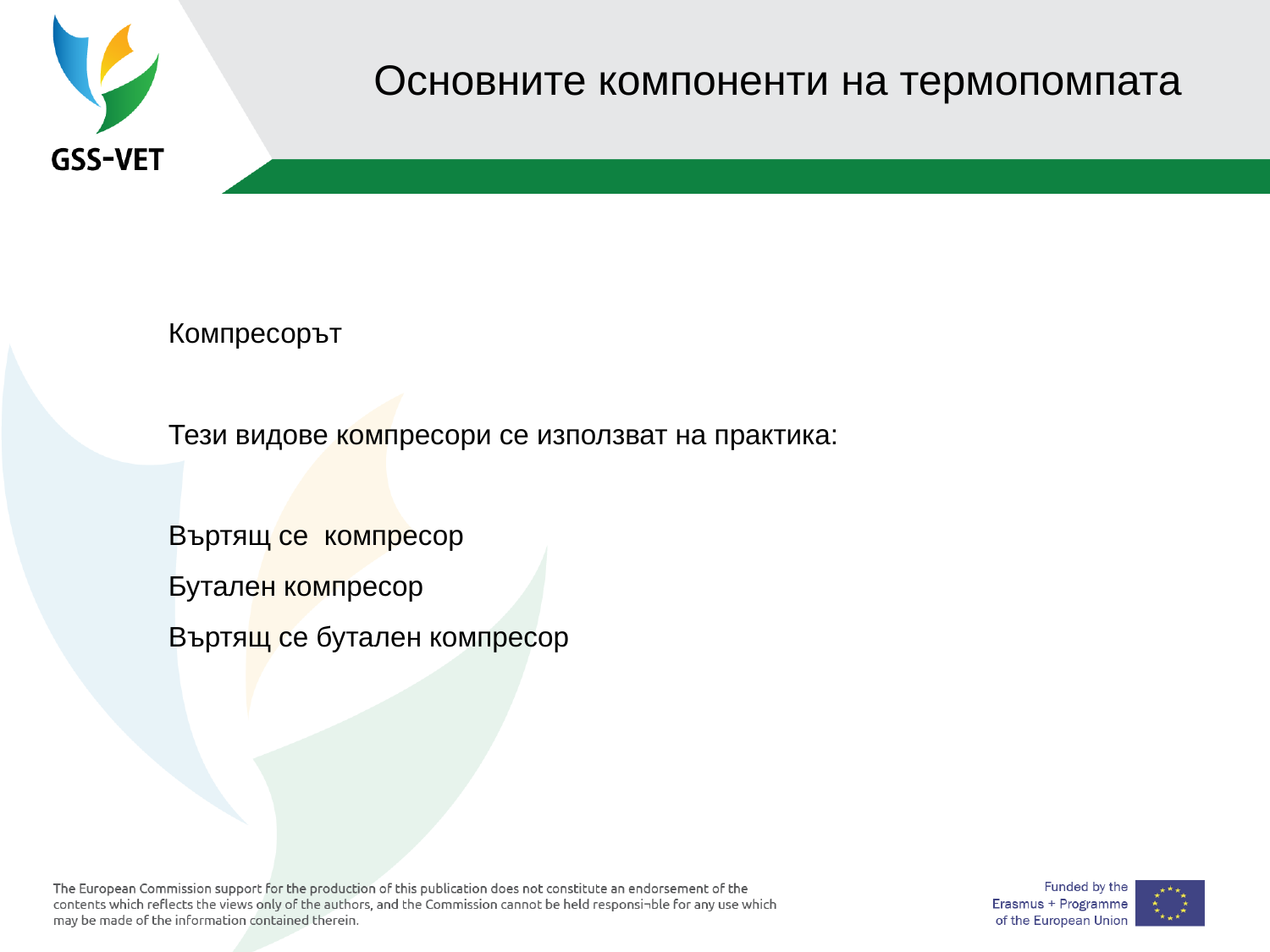

# Основните компоненти на термопомпата

Компресорът

Тези видове компресори се използват на практика:

Въртящ се  компресор
Бутален компресор
Въртящ се бутален компресор